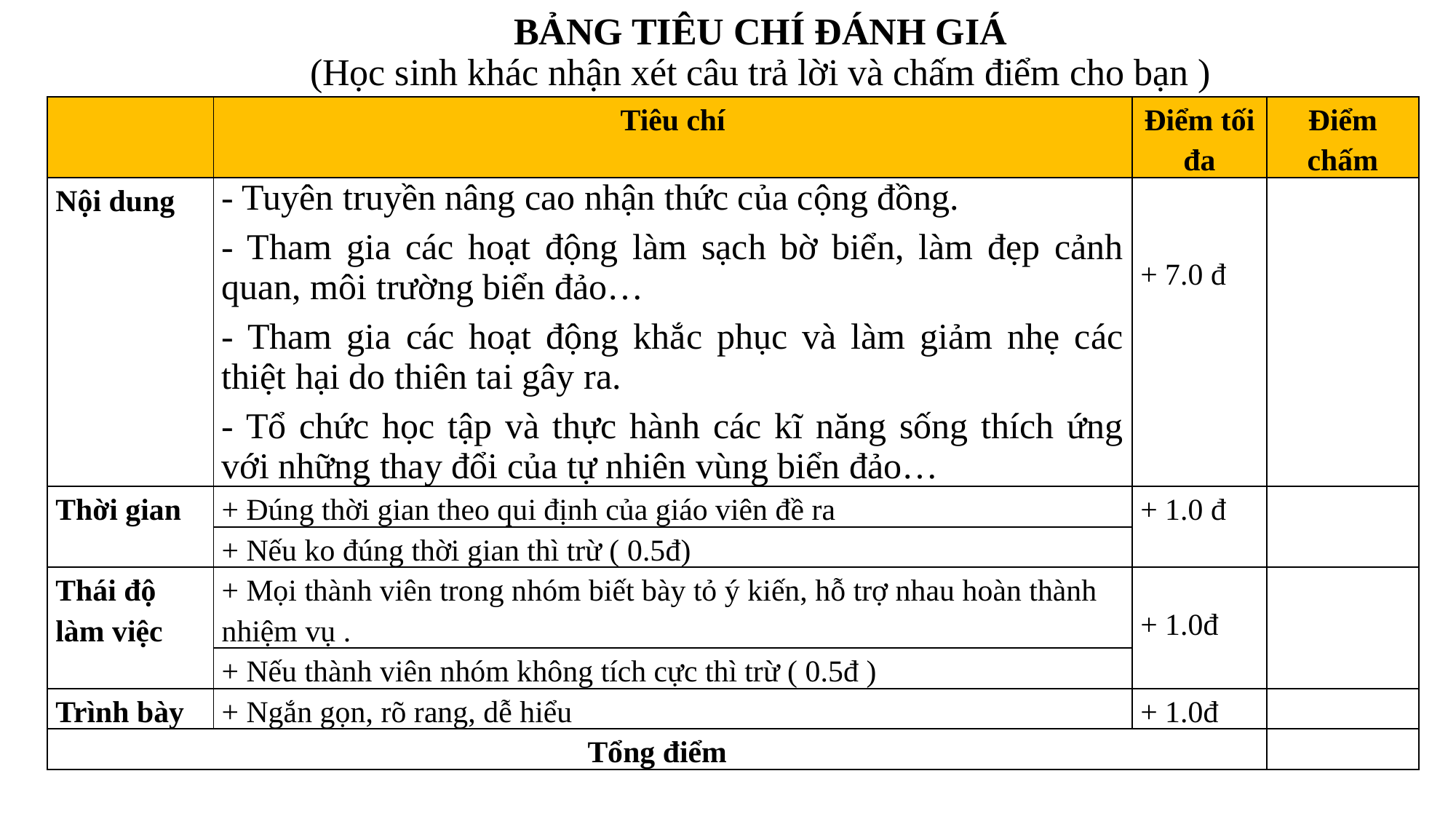

# BẢNG TIÊU CHÍ ĐÁNH GIÁ (Học sinh khác nhận xét câu trả lời và chấm điểm cho bạn )
|  | Tiêu chí | Điểm tối đa | Điểm chấm |
| --- | --- | --- | --- |
| Nội dung | - Tuyên truyền nâng cao nhận thức của cộng đồng. - Tham gia các hoạt động làm sạch bờ biển, làm đẹp cảnh quan, môi trường biển đảo… - Tham gia các hoạt động khắc phục và làm giảm nhẹ các thiệt hại do thiên tai gây ra. - Tổ chức học tập và thực hành các kĩ năng sống thích ứng với những thay đổi của tự nhiên vùng biển đảo… | + 7.0 đ |  |
| Thời gian | + Đúng thời gian theo qui định của giáo viên đề ra | + 1.0 đ |  |
|  | + Nếu ko đúng thời gian thì trừ ( 0.5đ) |  |  |
| Thái độ làm việc | + Mọi thành viên trong nhóm biết bày tỏ ý kiến, hỗ trợ nhau hoàn thành nhiệm vụ . | + 1.0đ |  |
|  | + Nếu thành viên nhóm không tích cực thì trừ ( 0.5đ ) |  |  |
| Trình bày | + Ngắn gọn, rõ rang, dễ hiểu | + 1.0đ |  |
| Tổng điểm |  |  |  |